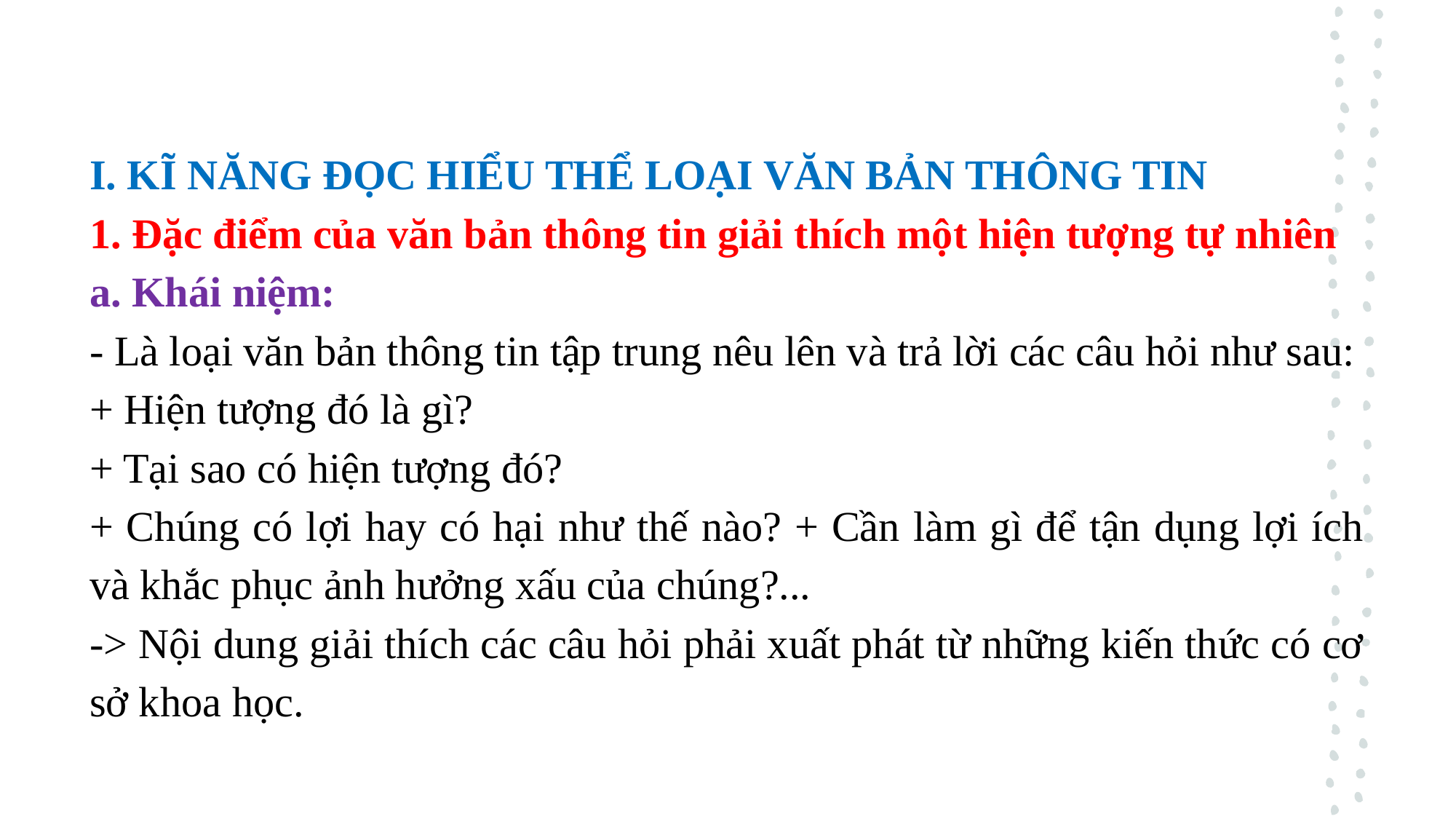

I. KĨ NĂNG ĐỌC HIỂU THỂ LOẠI VĂN BẢN THÔNG TIN
1. Đặc điểm của văn bản thông tin giải thích một hiện tượng tự nhiên
a. Khái niệm:
- Là loại văn bản thông tin tập trung nêu lên và trả lời các câu hỏi như sau:
+ Hiện tượng đó là gì?
+ Tại sao có hiện tượng đó?
+ Chúng có lợi hay có hại như thế nào? + Cần làm gì để tận dụng lợi ích và khắc phục ảnh hưởng xấu của chúng?...
-> Nội dung giải thích các câu hỏi phải xuất phát từ những kiến thức có cơ sở khoa học.